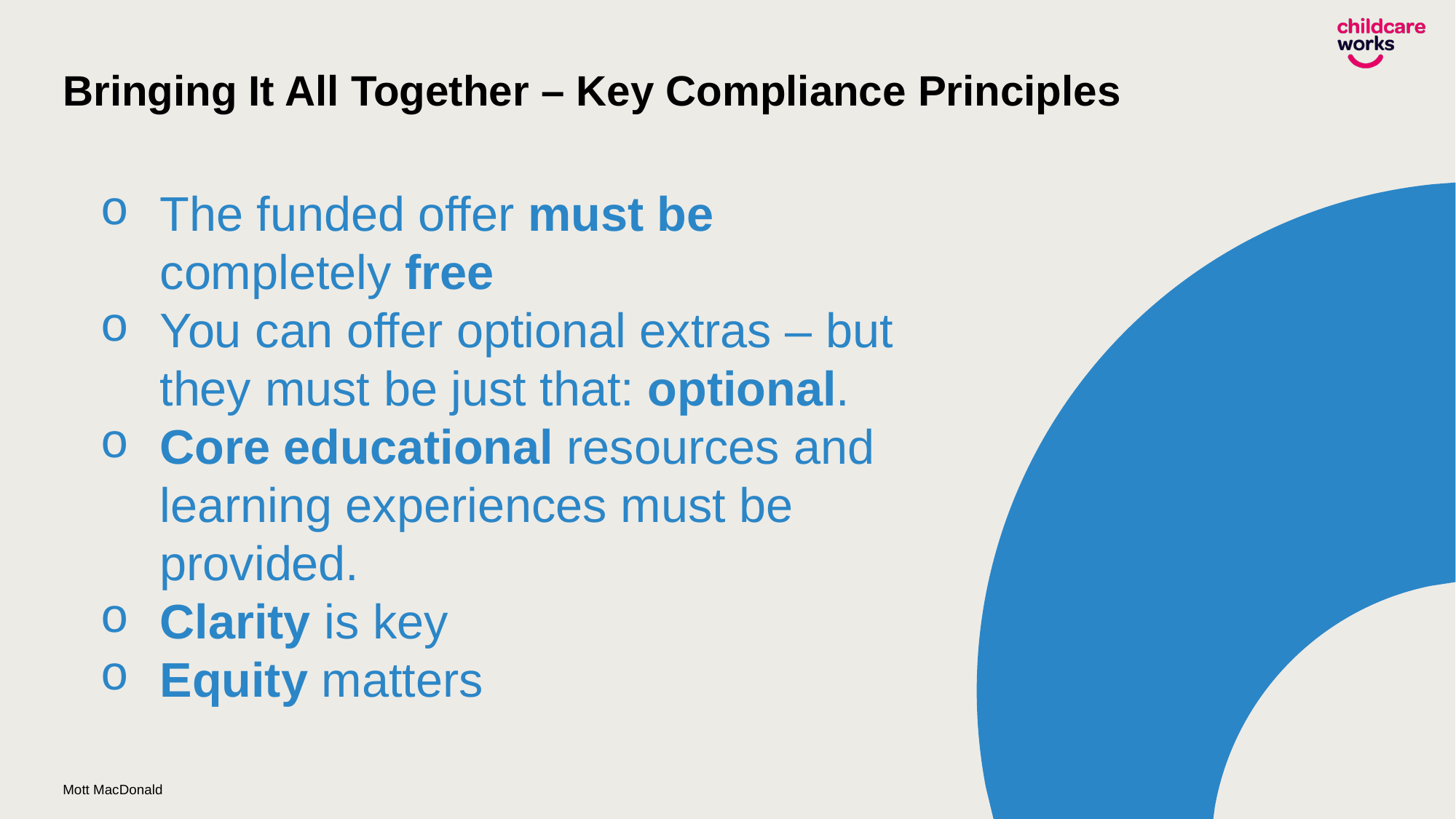

# Bringing It All Together – Key Compliance Principles

The funded offer must be completely free
You can offer optional extras – but they must be just that: optional.
Core educational resources and learning experiences must be provided.
Clarity is key
Equity matters